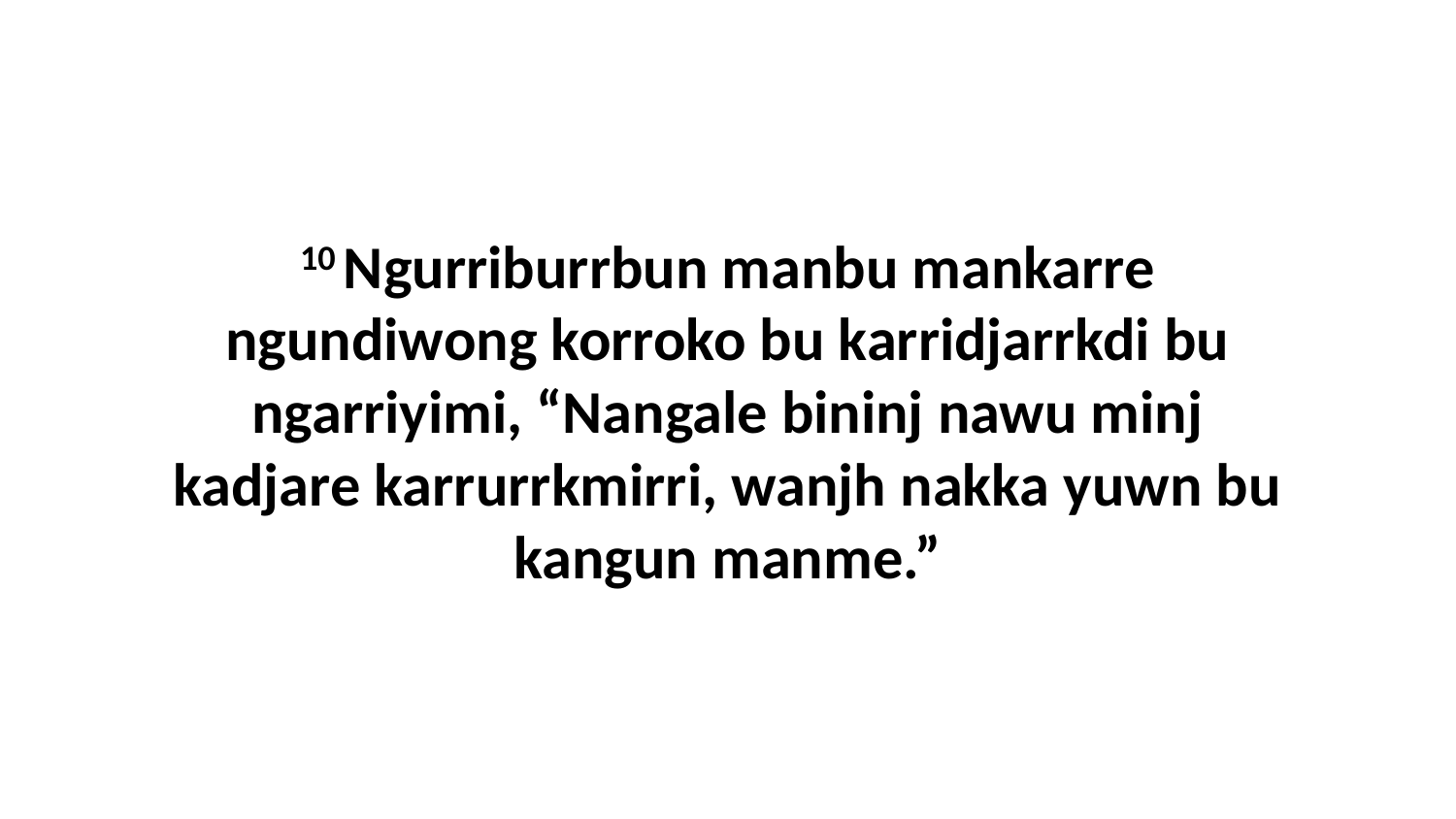

10 Ngurriburrbun manbu mankarre ngundiwong korroko bu karridjarrkdi bu ngarriyimi, “Nangale bininj nawu minj kadjare karrurrkmirri, wanjh nakka yuwn bu kangun manme.”